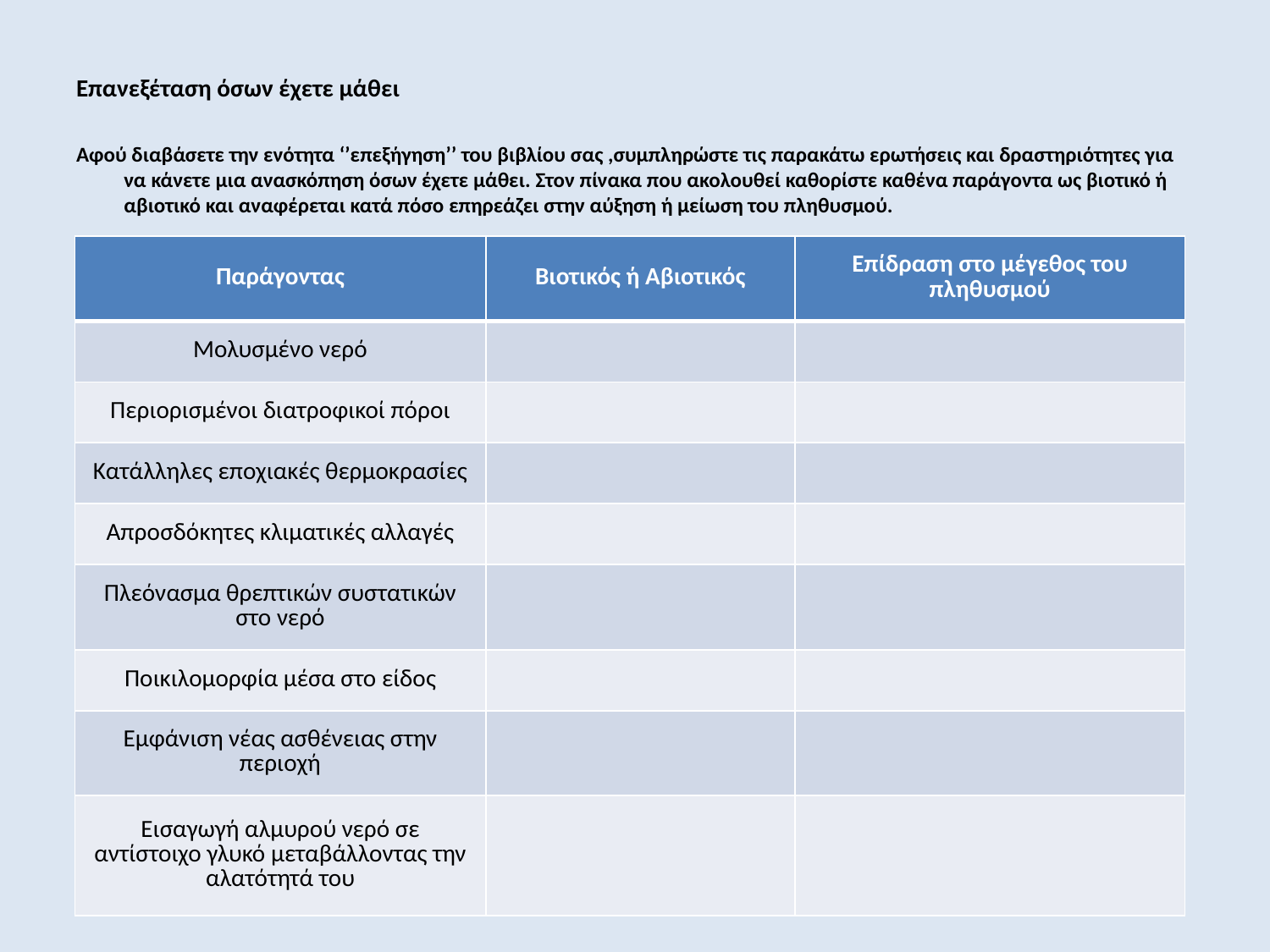

Eπανεξέταση όσων έχετε μάθει

Αφού διαβάσετε την ενότητα ‘’επεξήγηση’’ του βιβλίου σας ,συμπληρώστε τις παρακάτω ερωτήσεις και δραστηριότητες για να κάνετε μια ανασκόπηση όσων έχετε μάθει. Στον πίνακα που ακολουθεί καθορίστε καθένα παράγοντα ως βιοτικό ή αβιοτικό και αναφέρεται κατά πόσο επηρεάζει στην αύξηση ή μείωση του πληθυσμού.

| Παράγοντας | Βιοτικός ή Αβιοτικός | Επίδραση στο μέγεθος του πληθυσμού |
| --- | --- | --- |
| Μολυσμένο νερό |  |  |
| Περιορισμένοι διατροφικοί πόροι |  |  |
| Κατάλληλες εποχιακές θερμοκρασίες |  |  |
| Απροσδόκητες κλιματικές αλλαγές |  |  |
| Πλεόνασμα θρεπτικών συστατικών στο νερό |  |  |
| Ποικιλομορφία μέσα στο είδος |  |  |
| Εμφάνιση νέας ασθένειας στην περιοχή |  |  |
| Εισαγωγή αλμυρού νερό σε αντίστοιχο γλυκό μεταβάλλοντας την αλατότητά του |  |  |